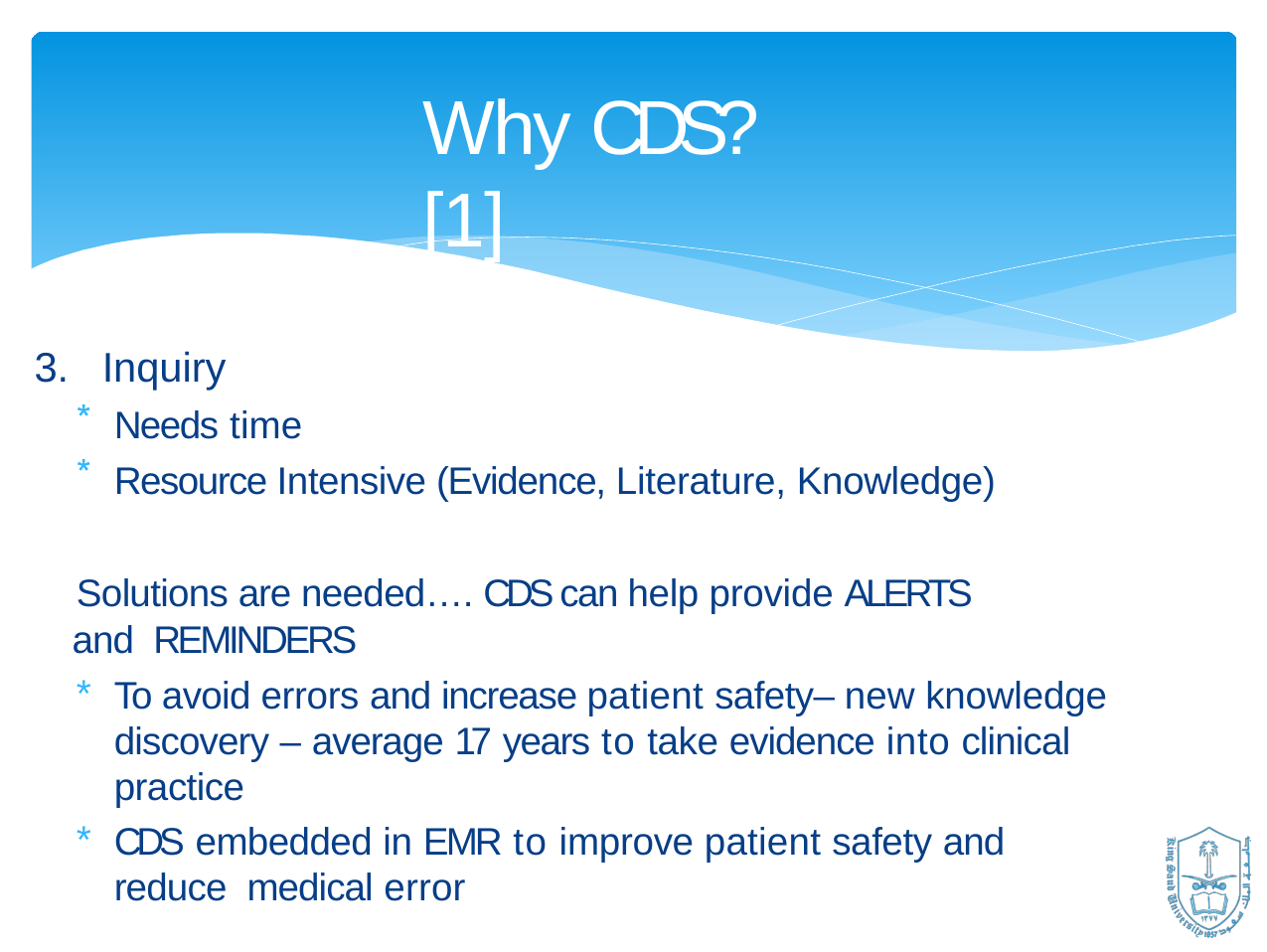

# Why CDS? [1]
Inquiry
Needs time
Resource Intensive (Evidence, Literature, Knowledge)

Solutions are needed…. CDS can help provide ALERTS and  REMINDERS
To avoid errors and increase patient safety– new knowledge  discovery – average 17 years to take evidence into clinical practice
CDS embedded in EMR to improve patient safety and reduce  medical error